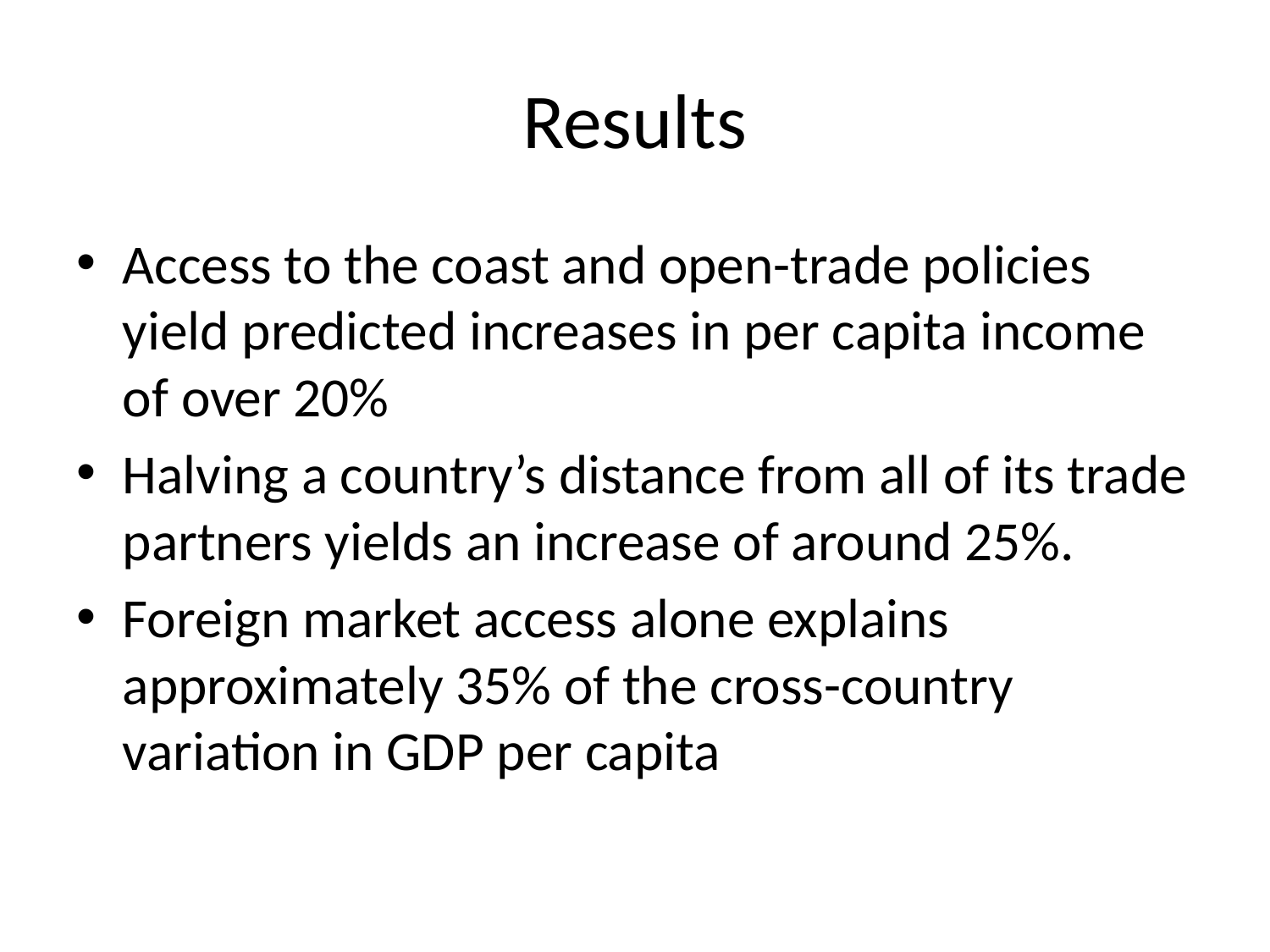

# Results
Access to the coast and open-trade policies yield predicted increases in per capita income of over 20%
Halving a country’s distance from all of its trade partners yields an increase of around 25%.
Foreign market access alone explains approximately 35% of the cross-country variation in GDP per capita